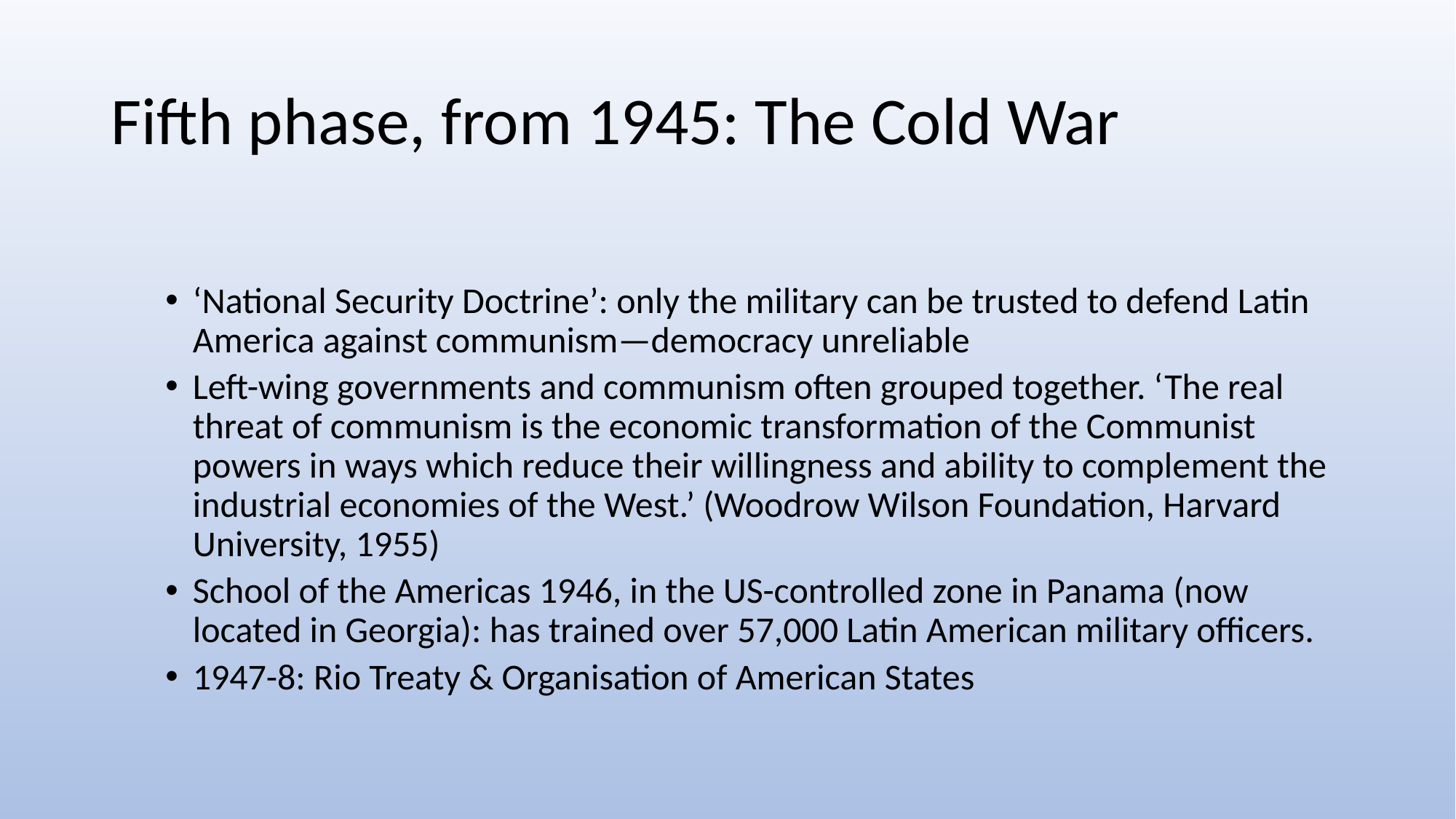

# Fifth phase, from 1945: The Cold War

‘National Security Doctrine’: only the military can be trusted to defend Latin America against communism—democracy unreliable
Left-wing governments and communism often grouped together. ‘The real threat of communism is the economic transformation of the Communist powers in ways which reduce their willingness and ability to complement the industrial economies of the West.’ (Woodrow Wilson Foundation, Harvard University, 1955)
School of the Americas 1946, in the US-controlled zone in Panama (now located in Georgia): has trained over 57,000 Latin American military officers.
1947-8: Rio Treaty & Organisation of American States